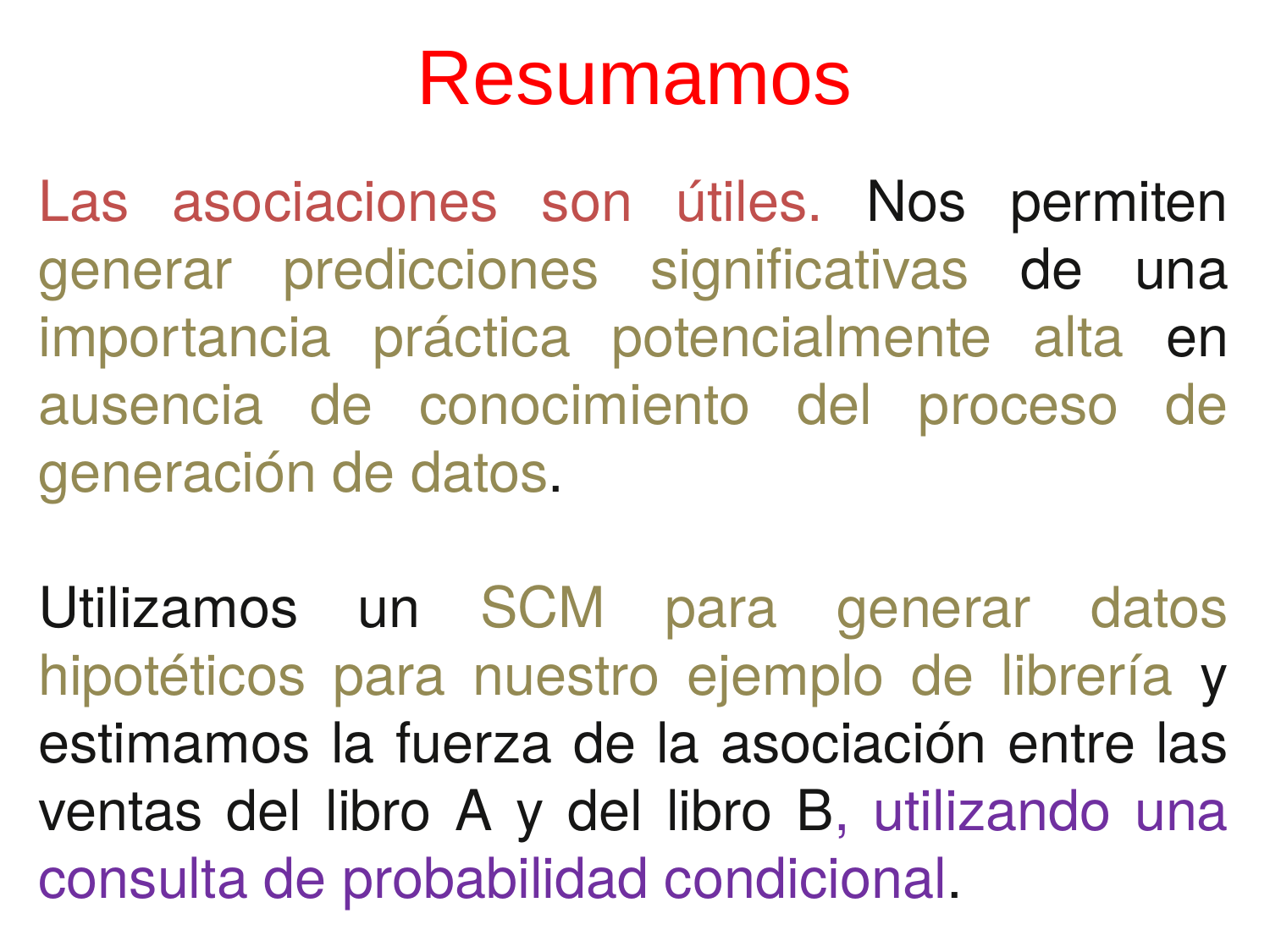

# Resumamos
Las asociaciones son útiles. Nos permiten generar predicciones significativas de una importancia práctica potencialmente alta en ausencia de conocimiento del proceso de generación de datos.

Utilizamos un SCM para generar datos hipotéticos para nuestro ejemplo de librería y estimamos la fuerza de la asociación entre las ventas del libro A y del libro B, utilizando una consulta de probabilidad condicional.